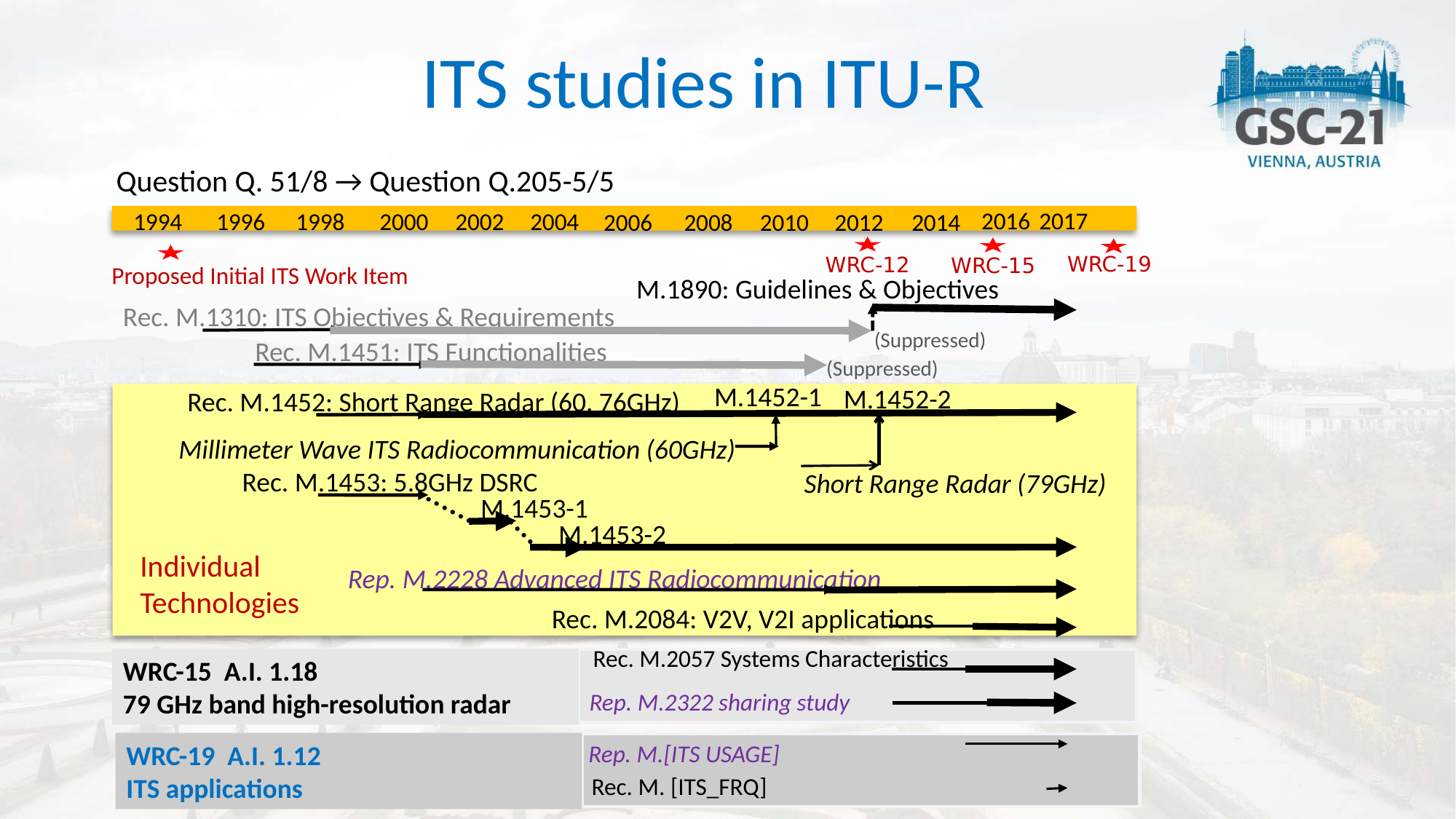

ITS studies in ITU-R
Question Q. 51/8 → Question Q.205-5/5
2016
2017
2002
2004
1994
1996
1998
2000
2006
2008
2010
2014
2012

WRC-19
WRC-12
WRC-15
Proposed Initial ITS Work Item
M.1890: Guidelines & Objectives
Rec. M.1310: ITS Objectives & Requirements

(Suppressed)
Rec. M.1451: ITS Functionalities

(Suppressed)

M.1452-1
M.1452-2
Rec. M.1452: Short Range Radar (60, 76GHz)

Millimeter Wave ITS Radiocommunication (60GHz)

Rec. M.1453: 5.8GHz DSRC
Short Range Radar (79GHz)
M.1453-1

M.1453-2

Individual Technologies

Rep. M.2228 Advanced ITS Radiocommunication

Rec. M.2084: V2V, V2I applications
Rec. M.2057 Systems Characteristics
WRC-15  A.I. 1.18
79 GHz band high-resolution radar

Rep. M.2322 sharing study
Rep. M.[ITS USAGE]
WRC-19  A.I. 1.12
ITS applications

Rec. M. [ITS_FRQ]